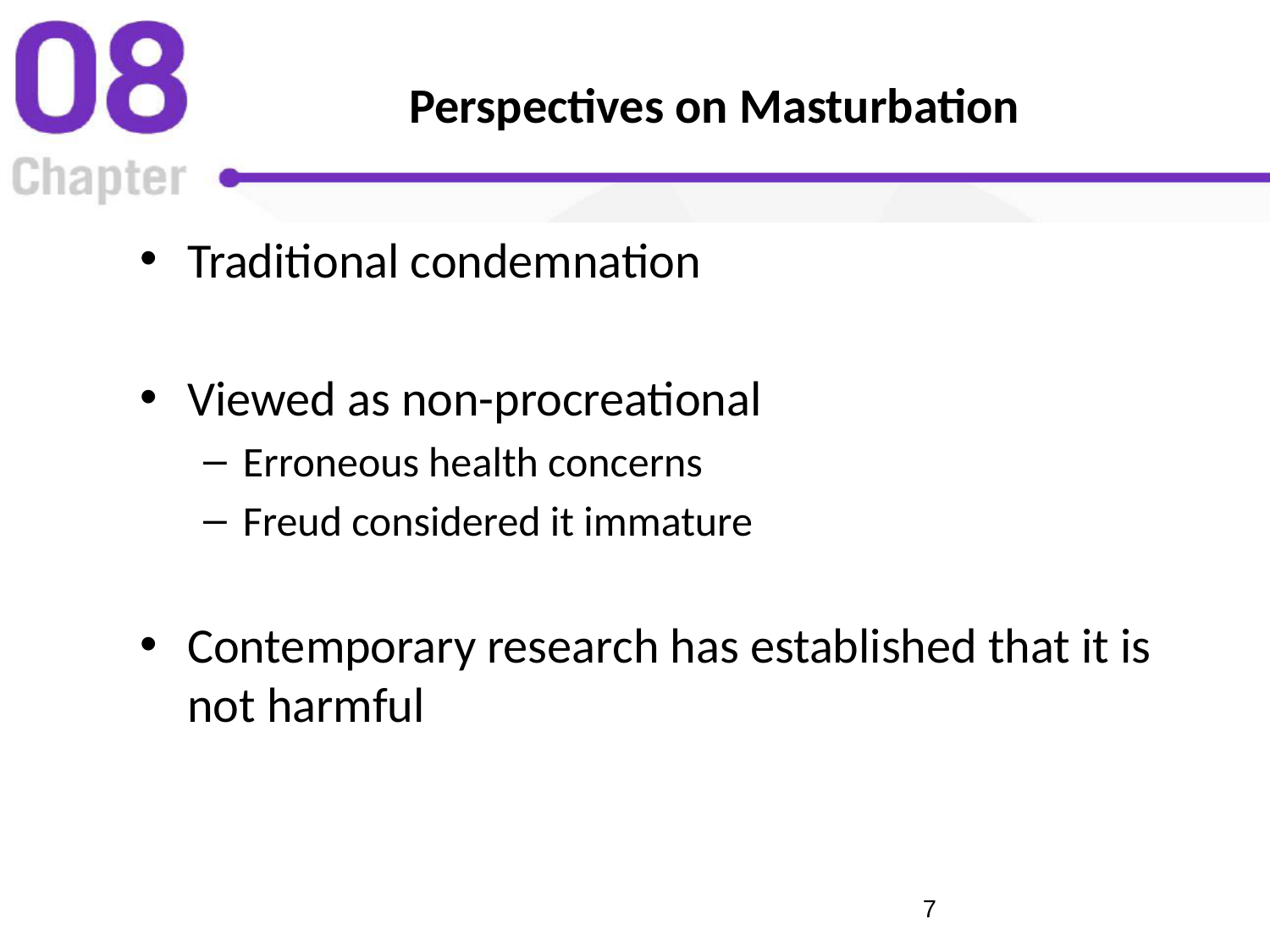

# Perspectives on Masturbation
Traditional condemnation

Viewed as non-procreational
Erroneous health concerns
Freud considered it immature

Contemporary research has established that it is not harmful
7